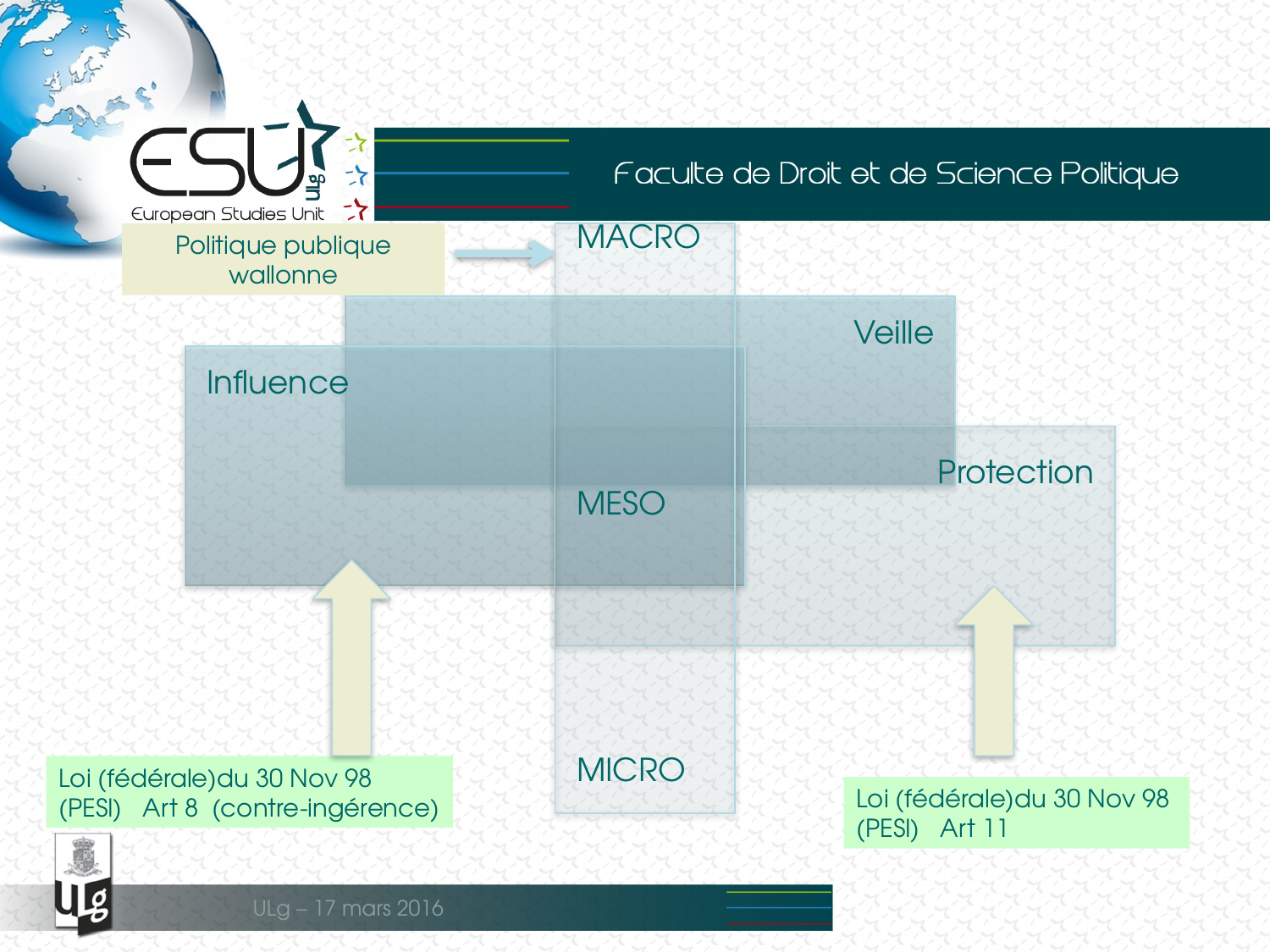

MACRO

MESO

MICRO
Politique publique
wallonne

Veille

Influence

Protection

Loi (fédérale)du 30 Nov 98
(PESI)   Art 8  (contre-ingérence)
Loi (fédérale)du 30 Nov 98
(PESI)   Art 11
ULg – 17 mars 2016